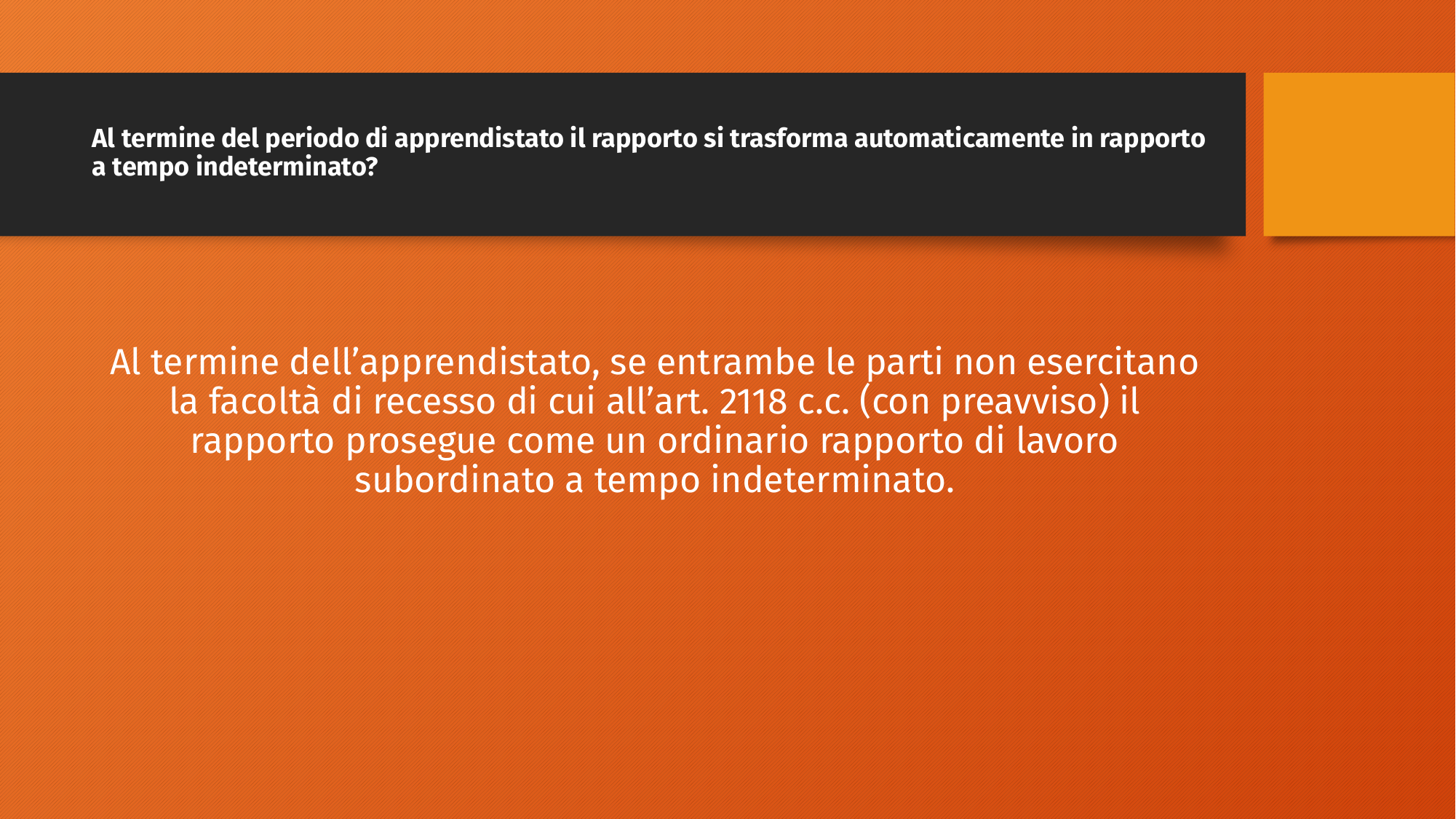

# Al termine del periodo di apprendistato il rapporto si trasforma automaticamente in rapporto a tempo indeterminato?

Al termine dell’apprendistato, se entrambe le parti non esercitano la facoltà di recesso di cui all’art. 2118 c.c. (con preavviso) il rapporto prosegue come un ordinario rapporto di lavoro subordinato a tempo indeterminato.